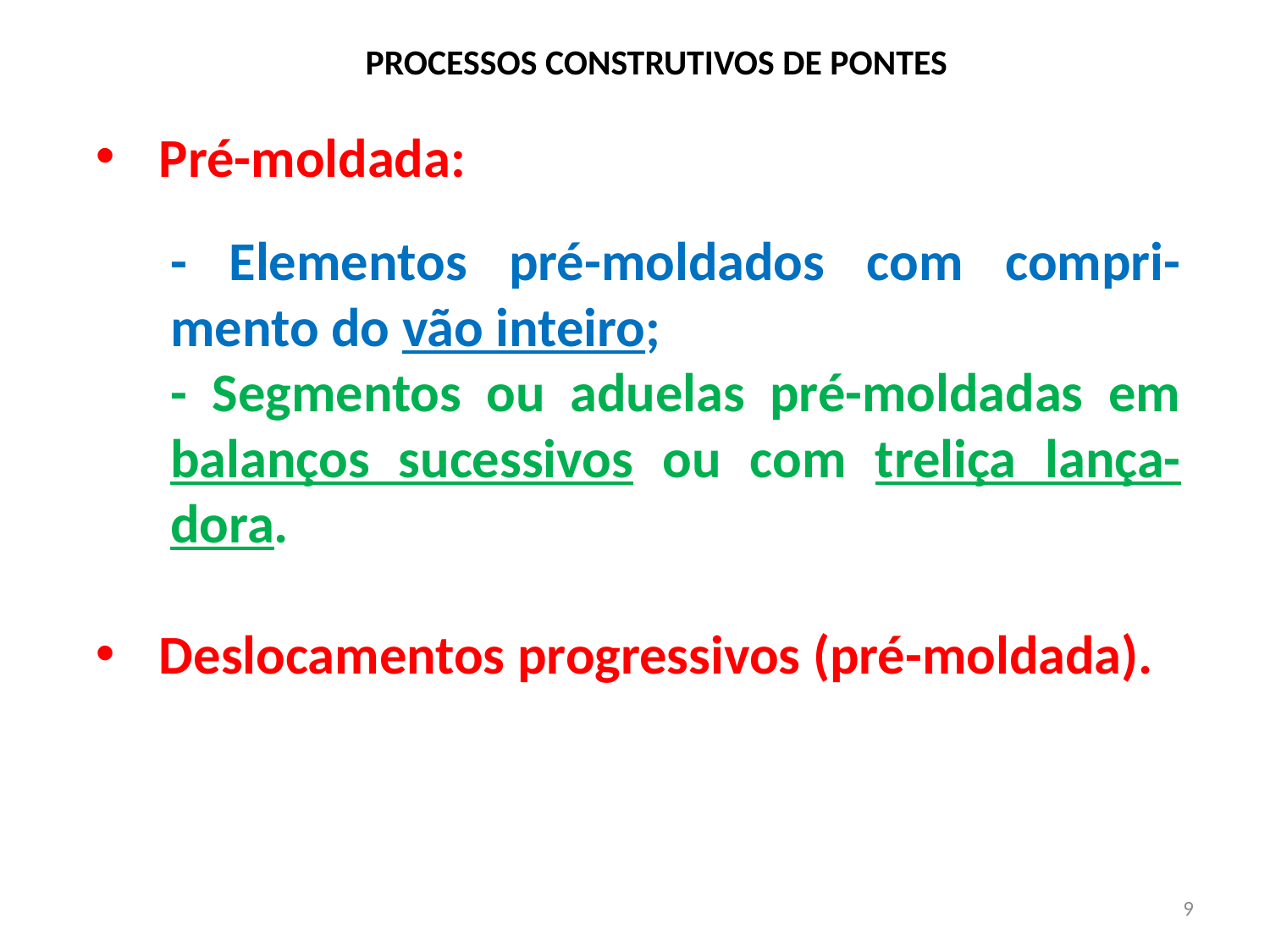

# PROCESSOS CONSTRUTIVOS DE PONTES
Pré-moldada:

- Elementos pré-moldados com compri-mento do vão inteiro;
- Segmentos ou aduelas pré-moldadas em balanços sucessivos ou com treliça lança-dora.

Deslocamentos progressivos (pré-moldada).
9